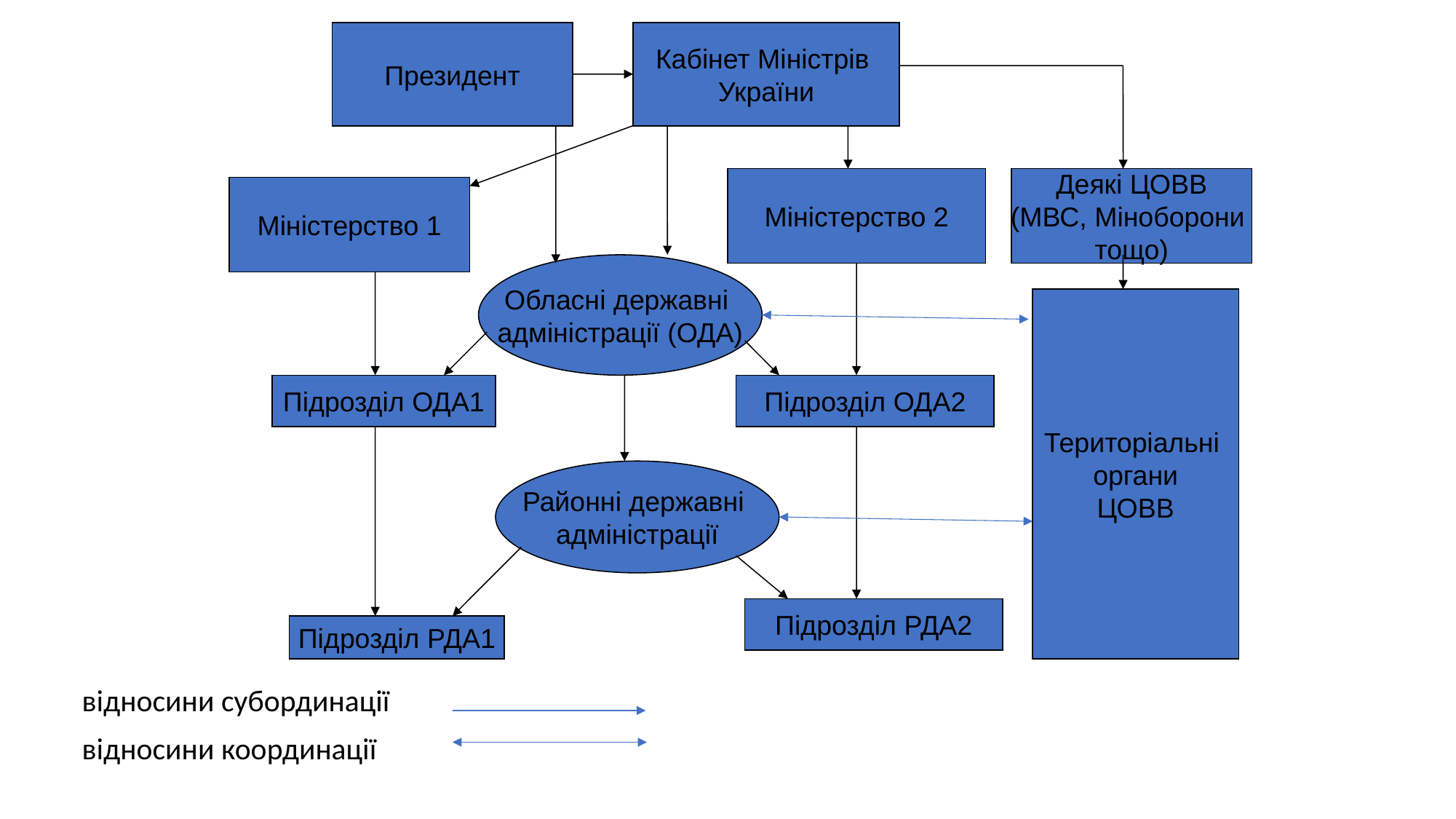

Президент
Кабінет Міністрів
України

Міністерство 2
Деякі ЦОВВ
(МВС, Міноборони
тощо)
Міністерство 1

Обласні державні
адміністрації (ОДА)

Територіальні
органи
ЦОВВ

Підрозділ ОДА1
Підрозділ ОДА2

Районні державні
адміністрації

Підрозділ РДА2
Підрозділ РДА1
відносини субординації
відносини координації